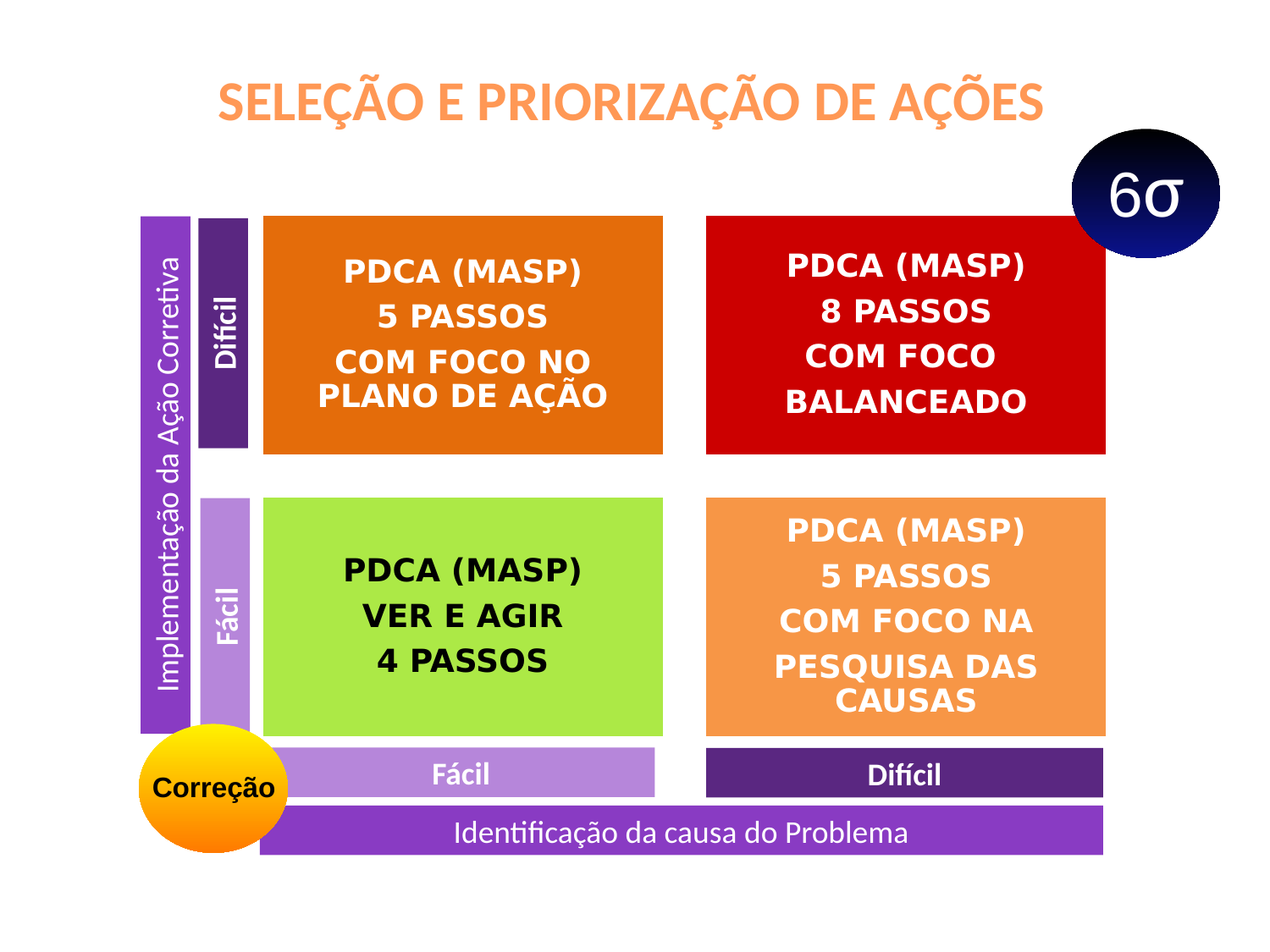

SELEÇÃO E PRIORIZAÇÃO DE AÇÕES
6σ
PDCA (MASP)
5 PASSOS
COM FOCO NO PLANO DE AÇÃO
PDCA (MASP)
8 PASSOS
COM FOCO
BALANCEADO
PDCA (MASP)
VER E AGIR
4 PASSOS
PDCA (MASP)
5 PASSOS
COM FOCO NA
PESQUISA DAS CAUSAS
Difícil
Implementação da Ação Corretiva
Fácil

Fácil
Difícil
Correção
Identificação da causa do Problema